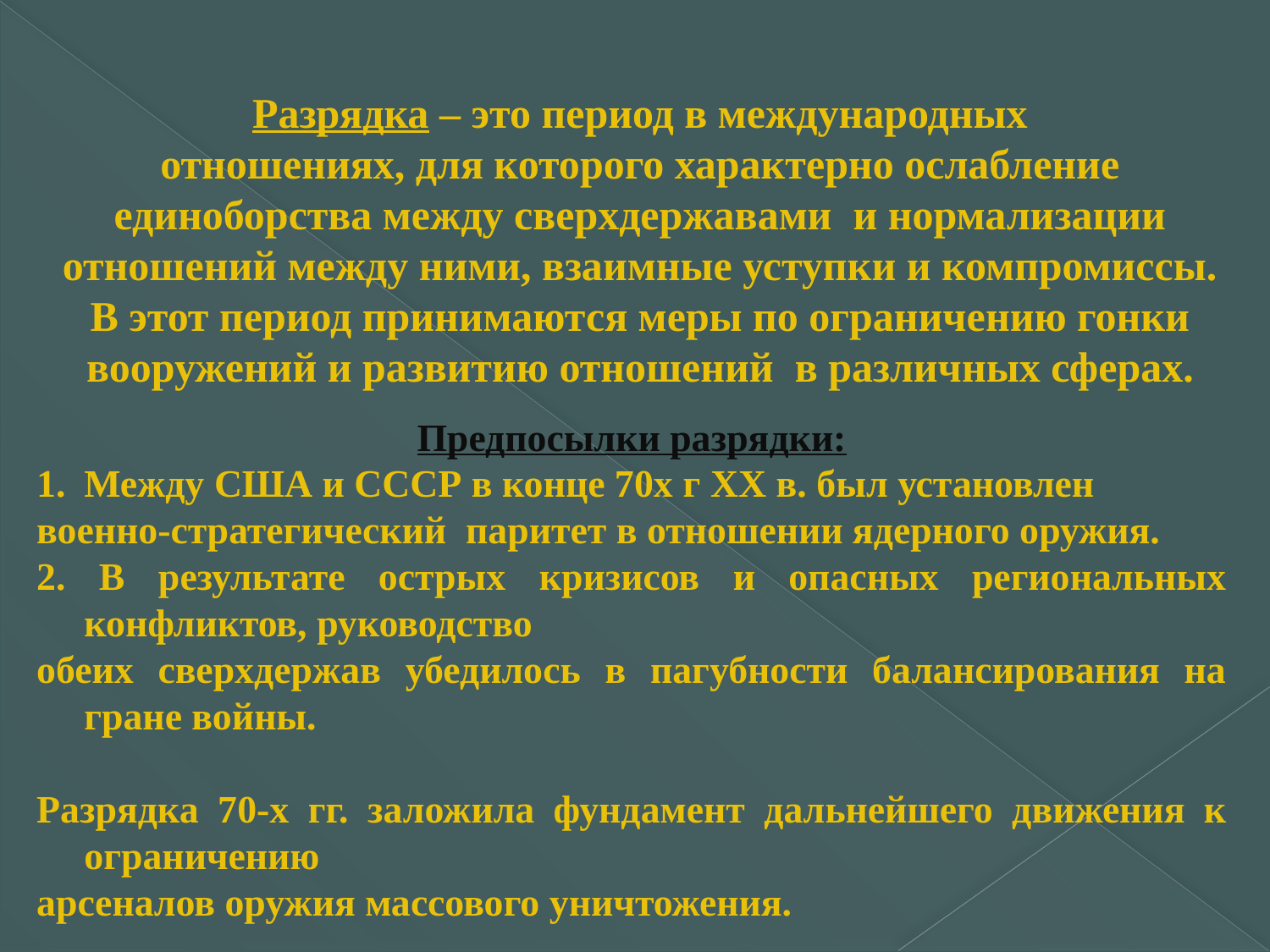

Разрядка – это период в международных
отношениях, для которого характерно ослабление единоборства между сверхдержавами  и нормализации отношений между ними, взаимные уступки и компромиссы.
В этот период принимаются меры по ограничению гонки вооружений и развитию отношений  в различных сферах.

Предпосылки разрядки:
Между США и СССР в конце 70х г XX в. был установлен
военно-стратегический  паритет в отношении ядерного оружия.
2. В результате острых кризисов и опасных региональных конфликтов, руководство
обеих сверхдержав убедилось в пагубности балансирования на гране войны.

Разрядка 70-х гг. заложила фундамент дальнейшего движения к ограничению
арсеналов оружия массового уничтожения.